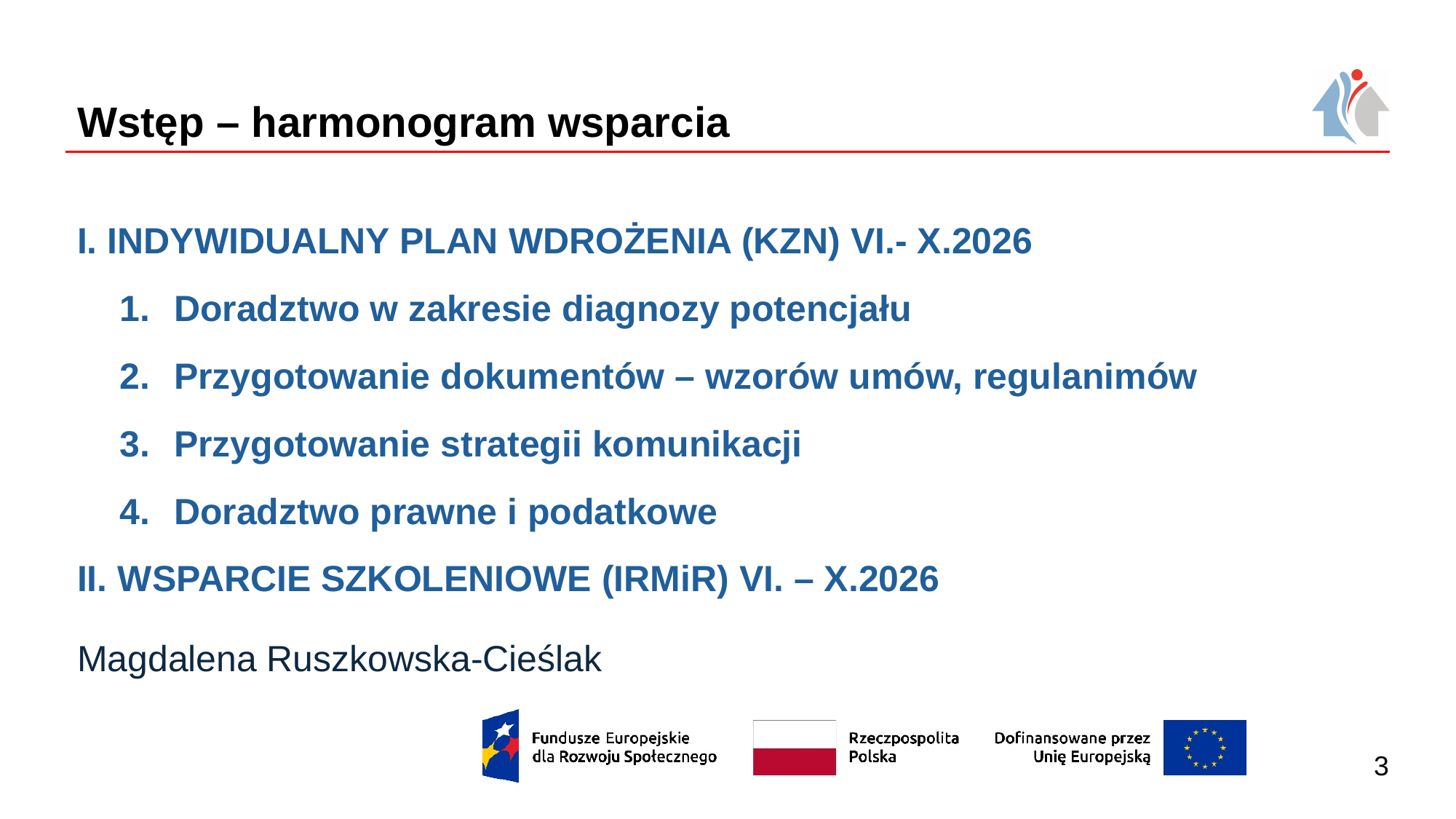

# Wstęp – harmonogram wsparcia
I. INDYWIDUALNY PLAN WDROŻENIA (KZN) VI.- X.2026
Doradztwo w zakresie diagnozy potencjału
Przygotowanie dokumentów – wzorów umów, regulanimów
Przygotowanie strategii komunikacji
Doradztwo prawne i podatkowe
II. WSPARCIE SZKOLENIOWE (IRMiR) VI. – X.2026
Magdalena Ruszkowska-Cieślak
3